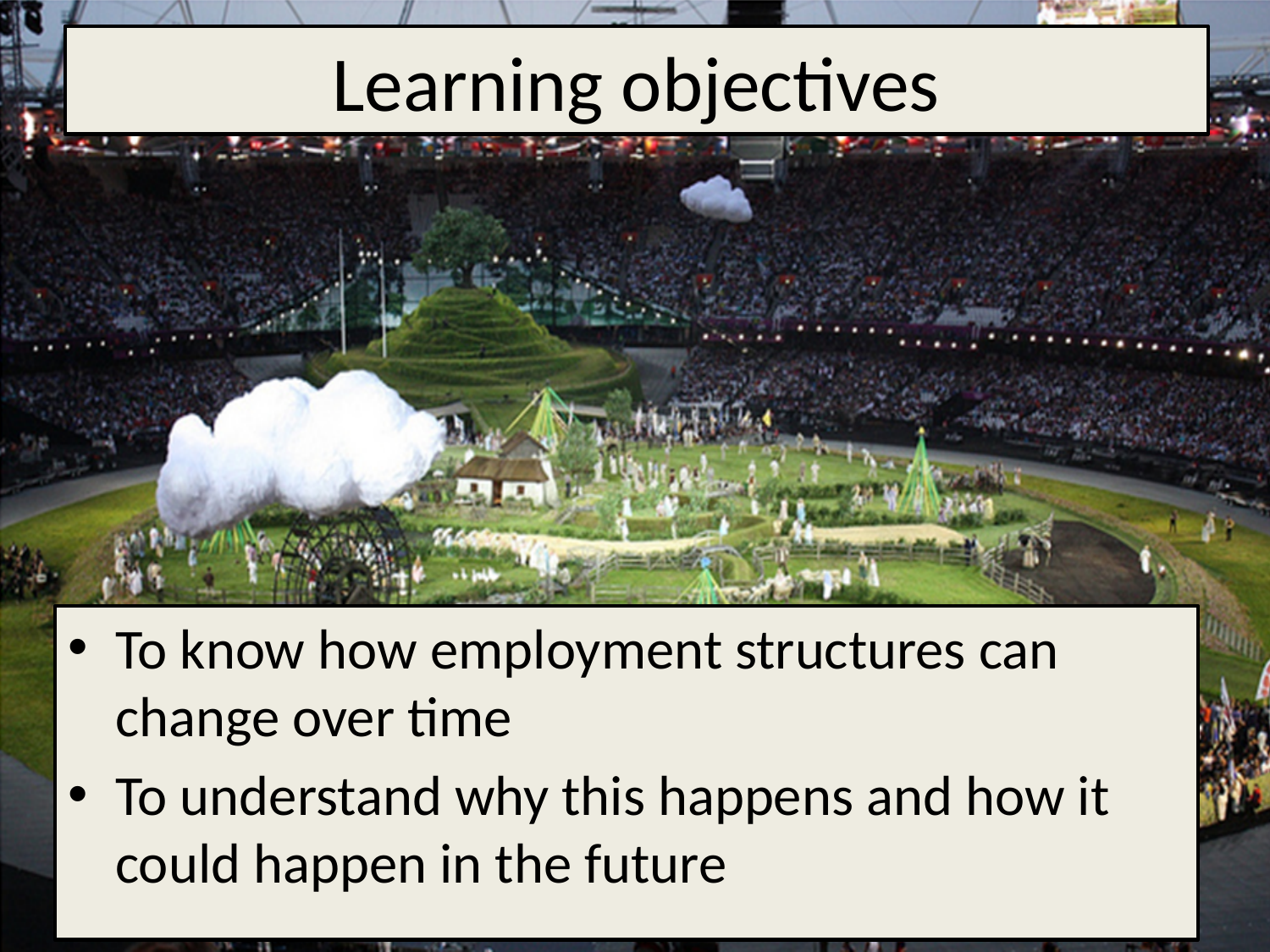

# Learning objectives
To know how employment structures can change over time
To understand why this happens and how it could happen in the future